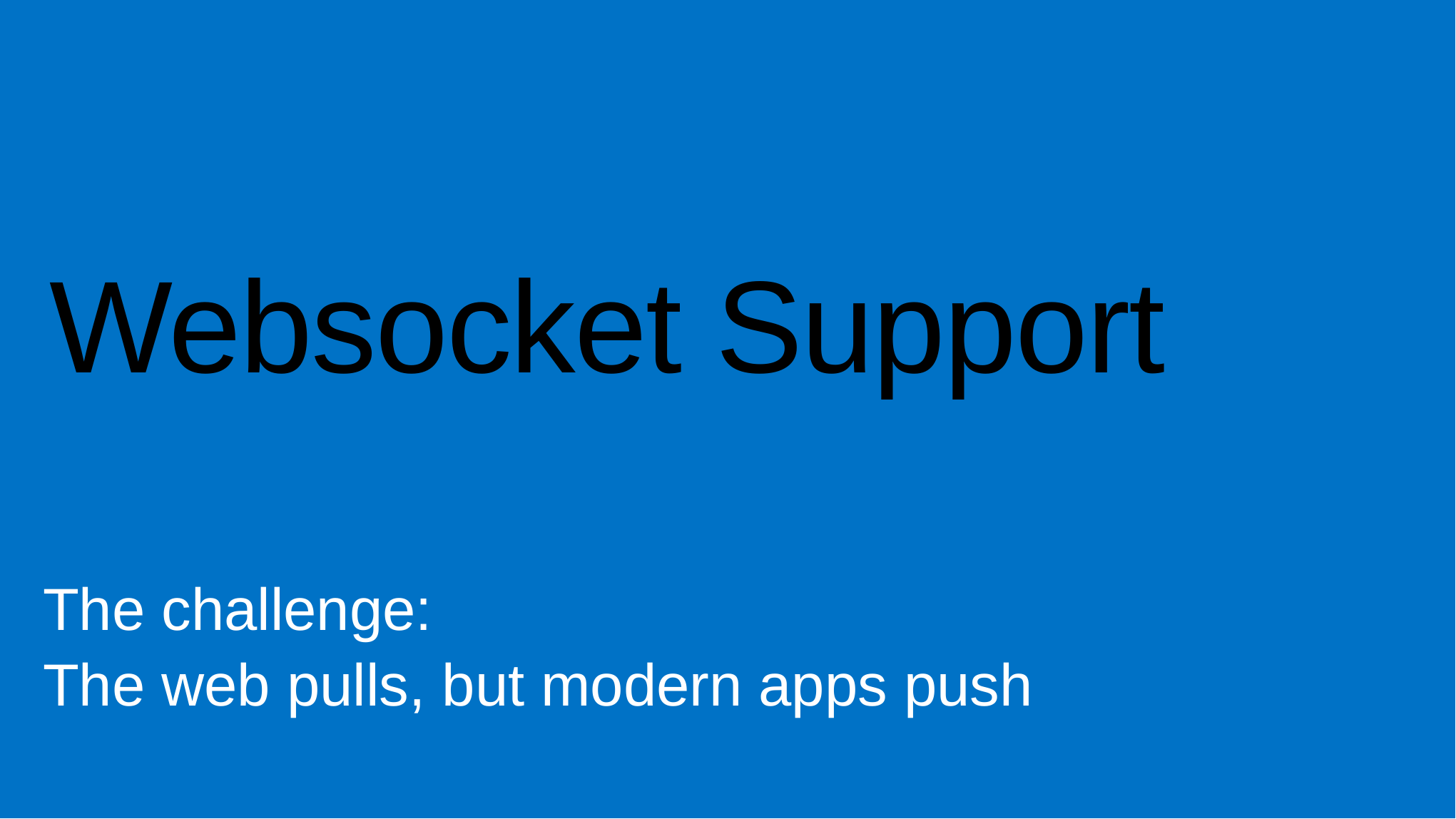

# Websocket Support
The challenge:
The web pulls, but modern apps push